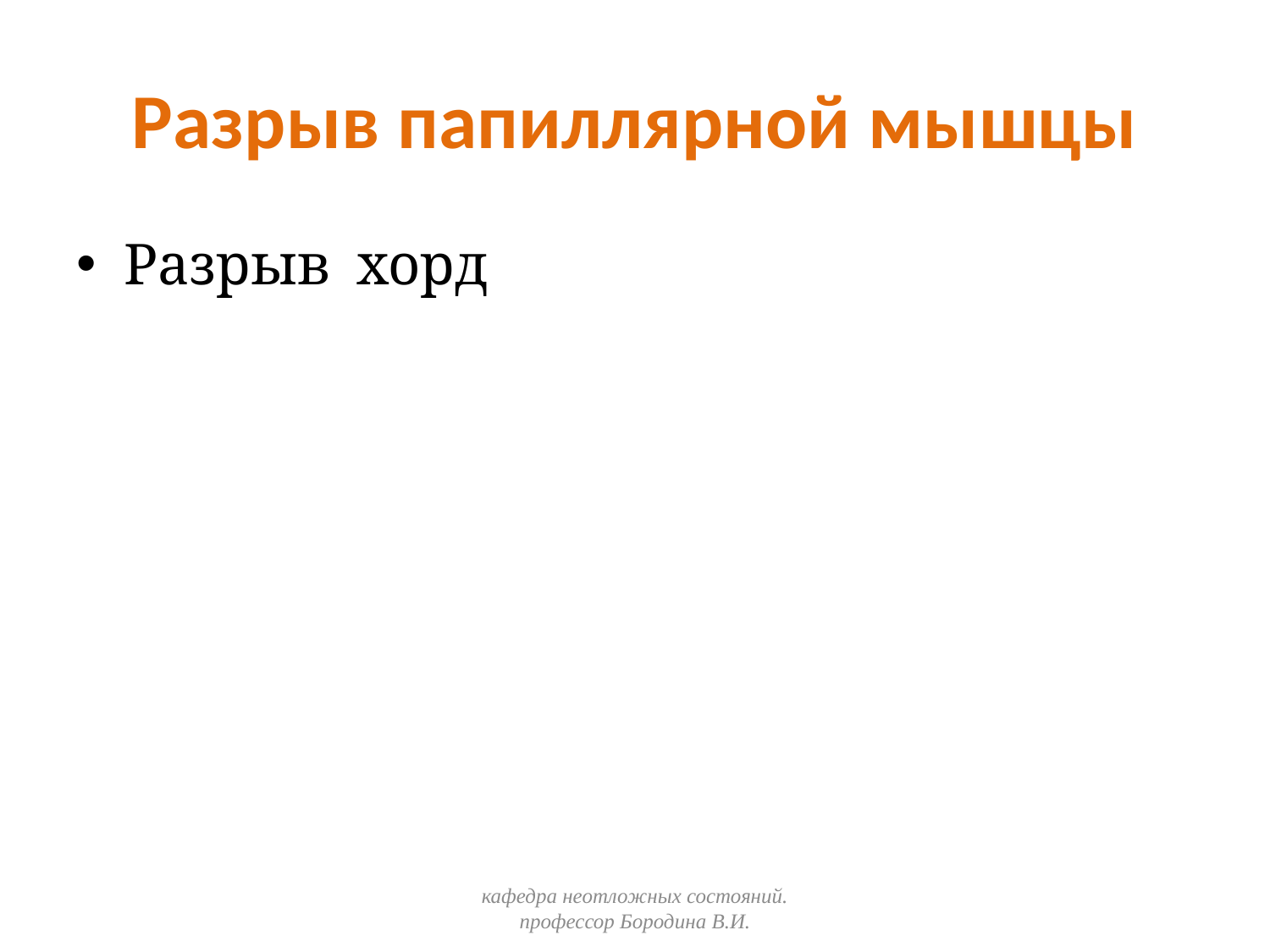

# Разрыв папиллярной мышцы
Разрыв  хорд
кафедра неотложных состояний. профессор Бородина В.И.